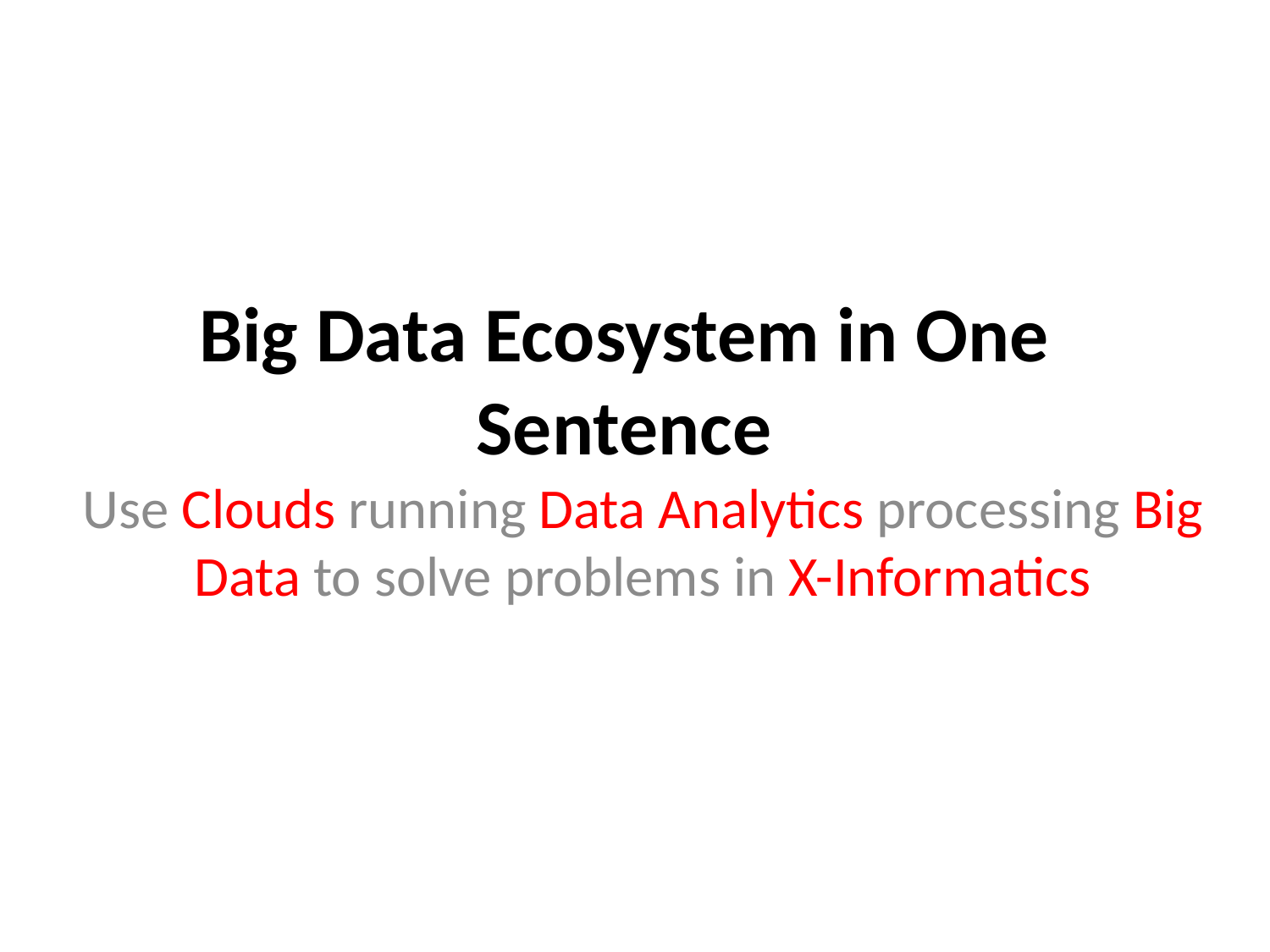

# Big Data Ecosystem in One Sentence
Use Clouds running Data Analytics processing Big Data to solve problems in X-Informatics